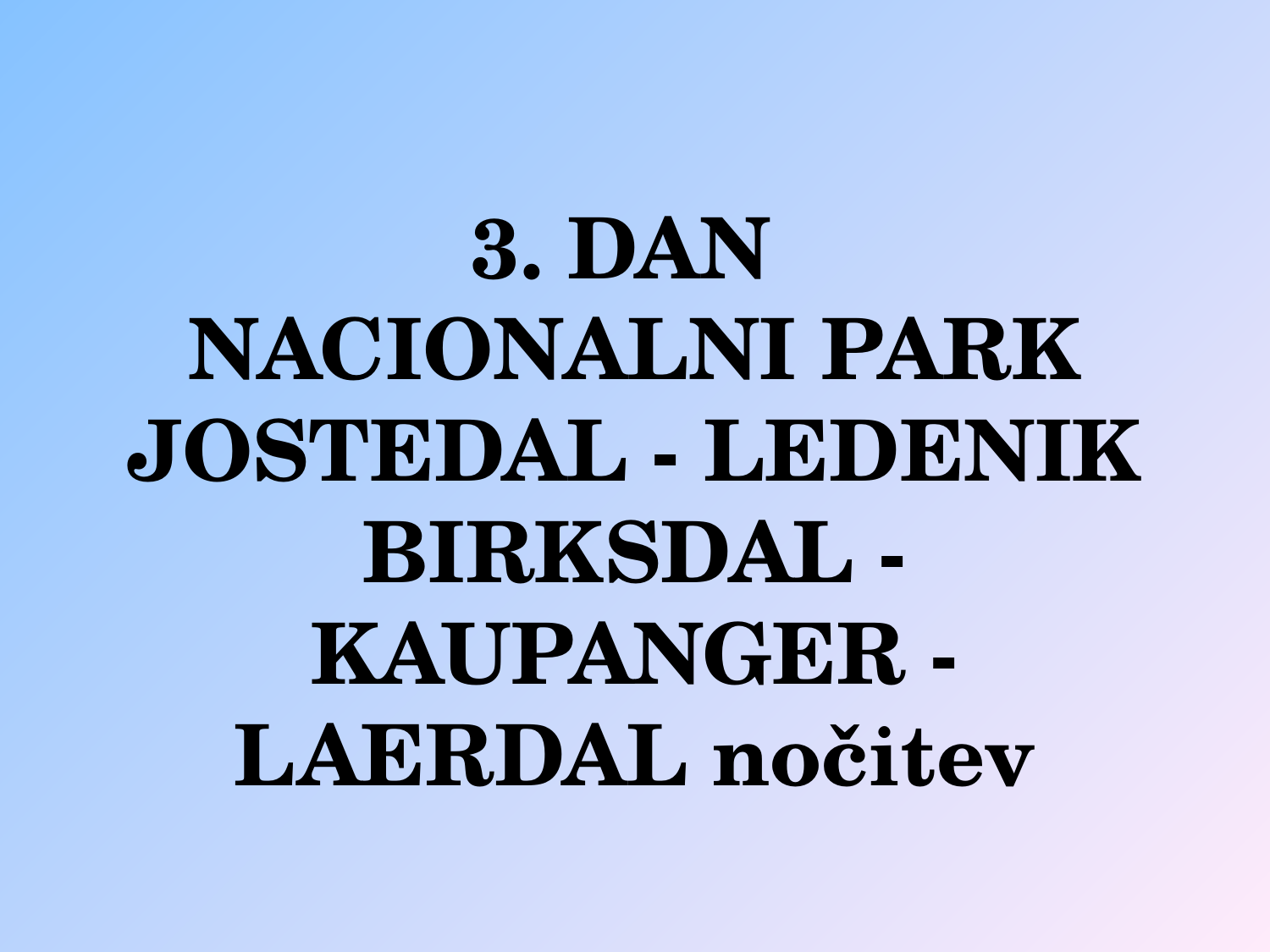

3. DAN
NACIONALNI PARK JOSTEDAL - LEDENIK BIRKSDAL - KAUPANGER - LAERDAL nočitev